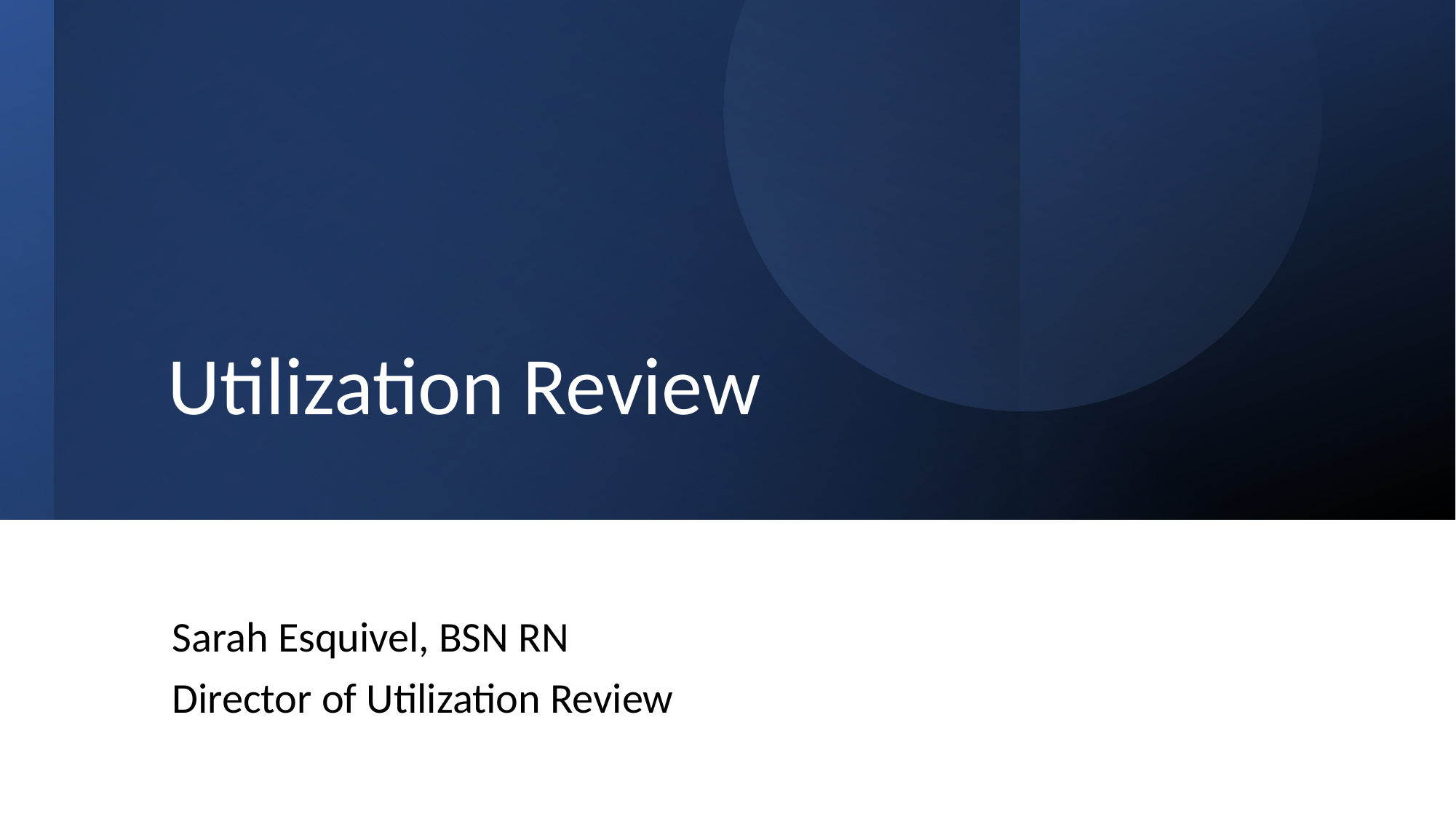

# Utilization Review
Sarah Esquivel, BSN RN
Director of Utilization Review